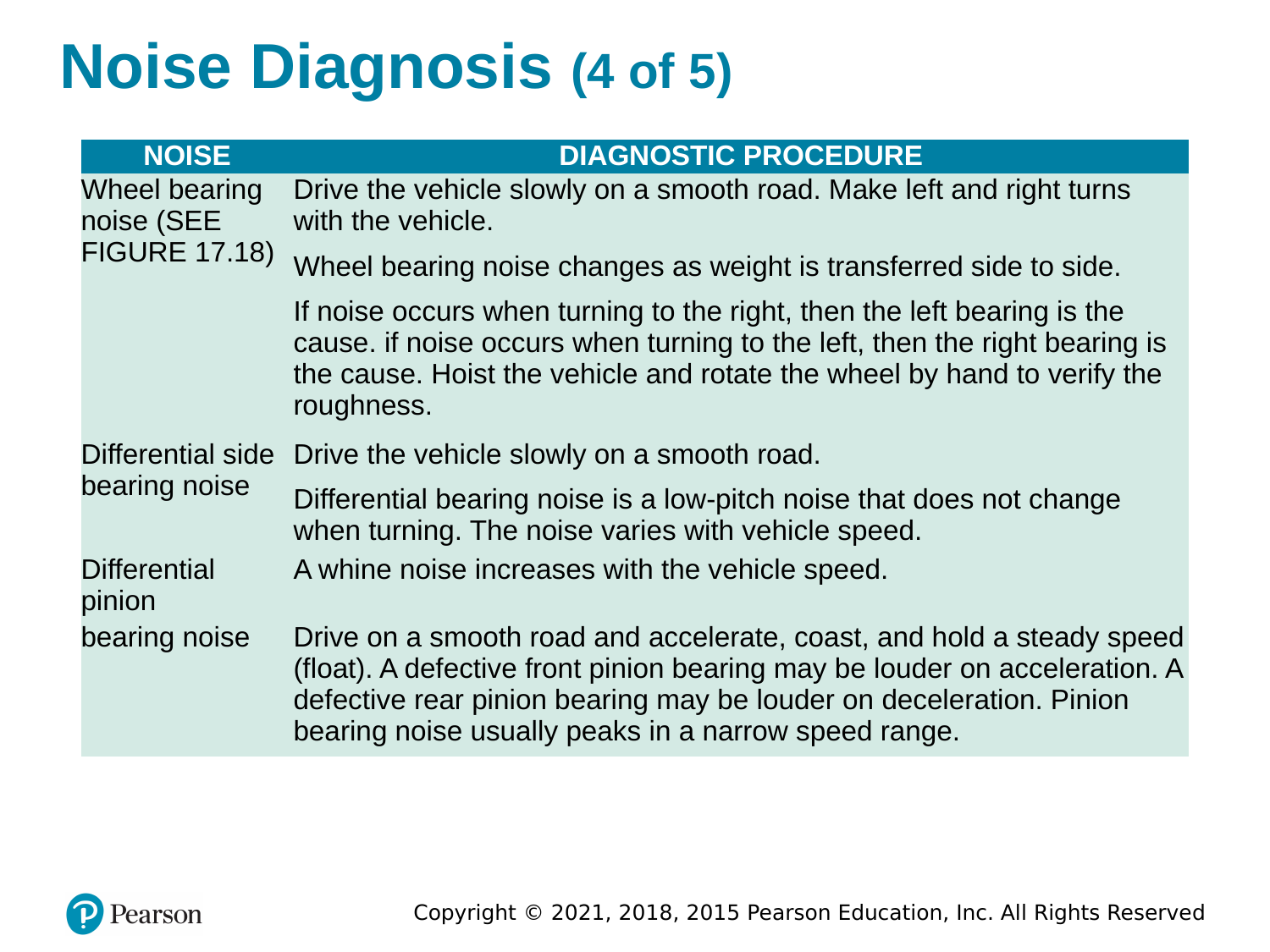

# Noise Diagnosis (4 of 5)
| NOISE | DIAGNOSTIC PROCEDURE |
| --- | --- |
| Wheel bearing noise (SEE FIGURE 17.18) | Drive the vehicle slowly on a smooth road. Make left and right turns with the vehicle. Wheel bearing noise changes as weight is transferred side to side. If noise occurs when turning to the right, then the left bearing is the cause. if noise occurs when turning to the left, then the right bearing is the cause. Hoist the vehicle and rotate the wheel by hand to verify the roughness. |
| Differential side bearing noise | Drive the vehicle slowly on a smooth road. Differential bearing noise is a low-pitch noise that does not change when turning. The noise varies with vehicle speed. |
| Differential pinion | A whine noise increases with the vehicle speed. |
| bearing noise | Drive on a smooth road and accelerate, coast, and hold a steady speed (float). A defective front pinion bearing may be louder on acceleration. A defective rear pinion bearing may be louder on deceleration. Pinion bearing noise usually peaks in a narrow speed range. |